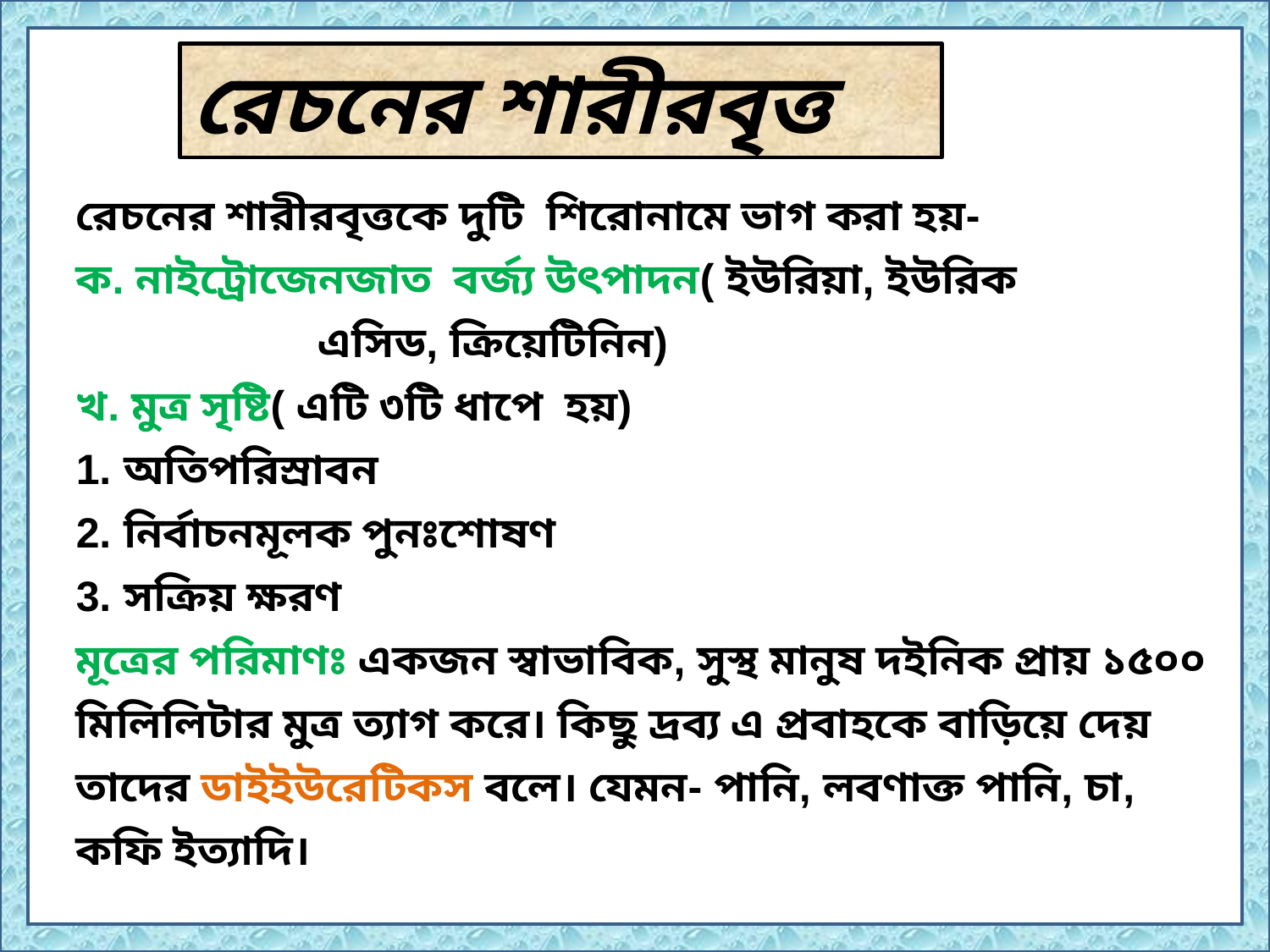

রেচনের শারীরবৃত্ত
রেচনের শারীরবৃত্তকে দুটি  শিরোনামে ভাগ করা হয়-
ক. নাইট্রোজেনজাত  বর্জ্য উৎপাদন( ইউরিয়া, ইউরিক
                      এসিড, ক্রিয়েটিনিন)
খ. মুত্র সৃষ্টি( এটি ৩টি ধাপে  হয়)
অতিপরিস্রাবন
নির্বাচনমূলক পুনঃশোষণ
সক্রিয় ক্ষরণ
মূত্রের পরিমাণঃ একজন স্বাভাবিক, সুস্থ মানুষ দইনিক প্রায় ১৫০০ মিলিলিটার মুত্র ত্যাগ করে। কিছু দ্রব্য এ প্রবাহকে বাড়িয়ে দেয় তাদের ডাইইউরেটিকস বলে। যেমন- পানি, লবণাক্ত পানি, চা, কফি ইত্যাদি।